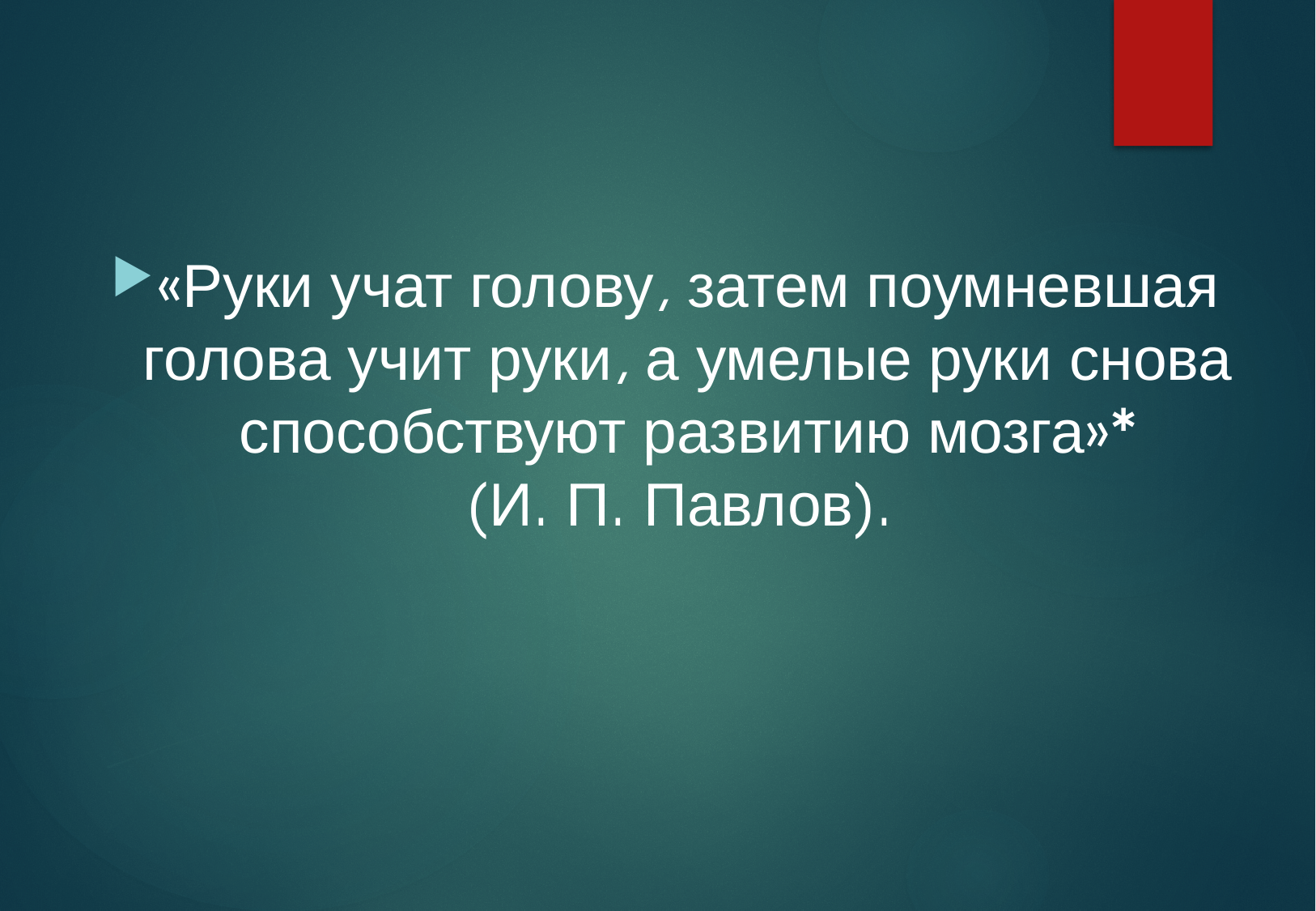

«Руки учат голову, затем поумневшая голова учит руки, а умелые руки снова способствуют развитию мозга»* (И. П. Павлов).